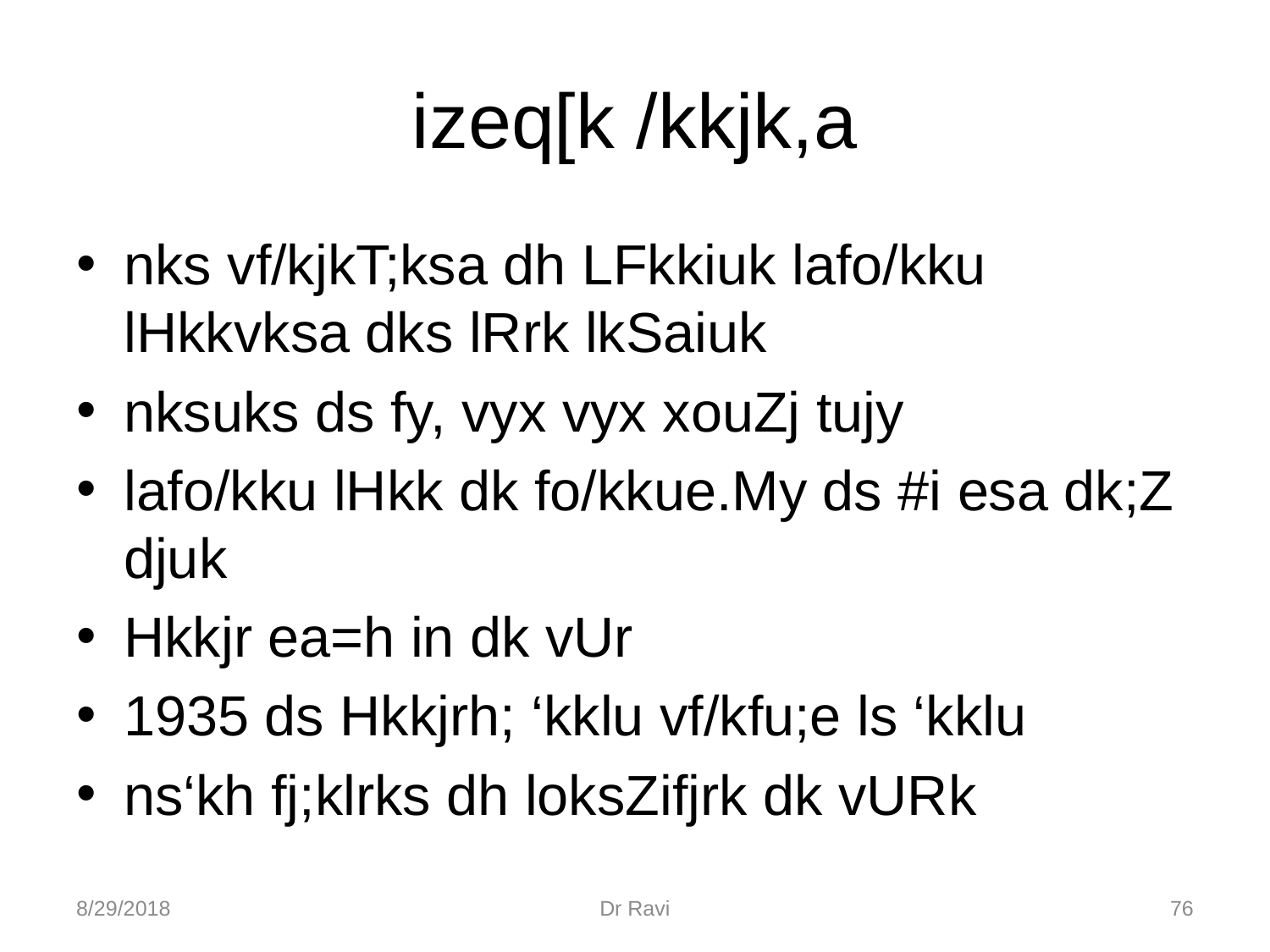

# izeq[k /kkjk,a
nks vf/kjkT;ksa dh LFkkiuk lafo/kku lHkkvksa dks lRrk lkSaiuk
nksuks ds fy, vyx vyx xouZj tujy
lafo/kku lHkk dk fo/kkue.My ds #i esa dk;Z djuk
Hkkjr ea=h in dk vUr
1935 ds Hkkjrh; ‘kklu vf/kfu;e ls ‘kklu
ns‘kh fj;klrks dh loksZifjrk dk vURk
8/29/2018
Dr Ravi
76